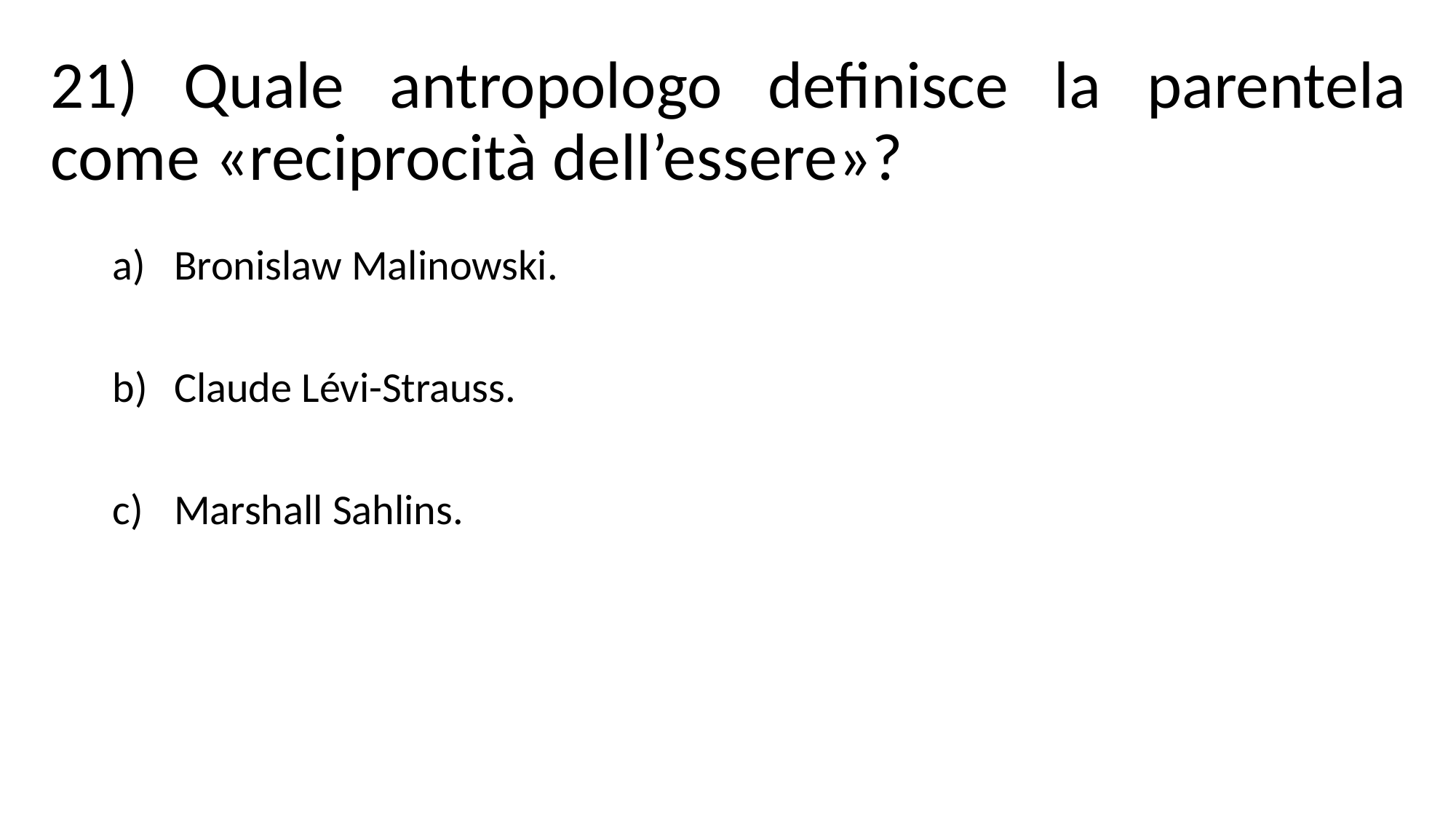

# 21) Quale antropologo definisce la parentela come «reciprocità dell’essere»?
Bronislaw Malinowski.

Claude Lévi-Strauss.

Marshall Sahlins.